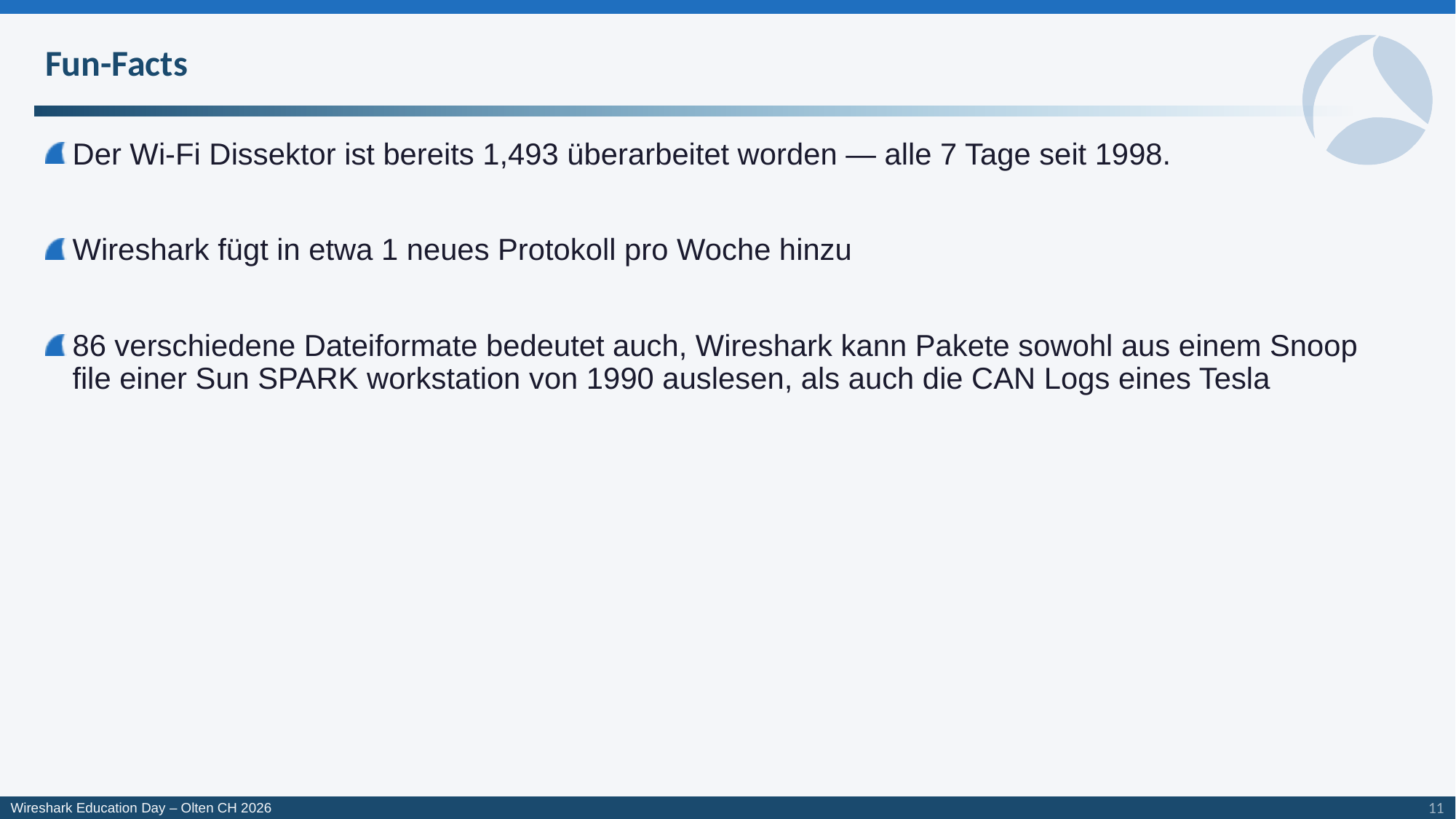

# Fun-Facts
Der Wi-Fi Dissektor ist bereits 1,493 überarbeitet worden — alle 7 Tage seit 1998.

Wireshark fügt in etwa 1 neues Protokoll pro Woche hinzu

86 verschiedene Dateiformate bedeutet auch, Wireshark kann Pakete sowohl aus einem Snoop file einer Sun SPARK workstation von 1990 auslesen, als auch die CAN Logs eines Tesla
11